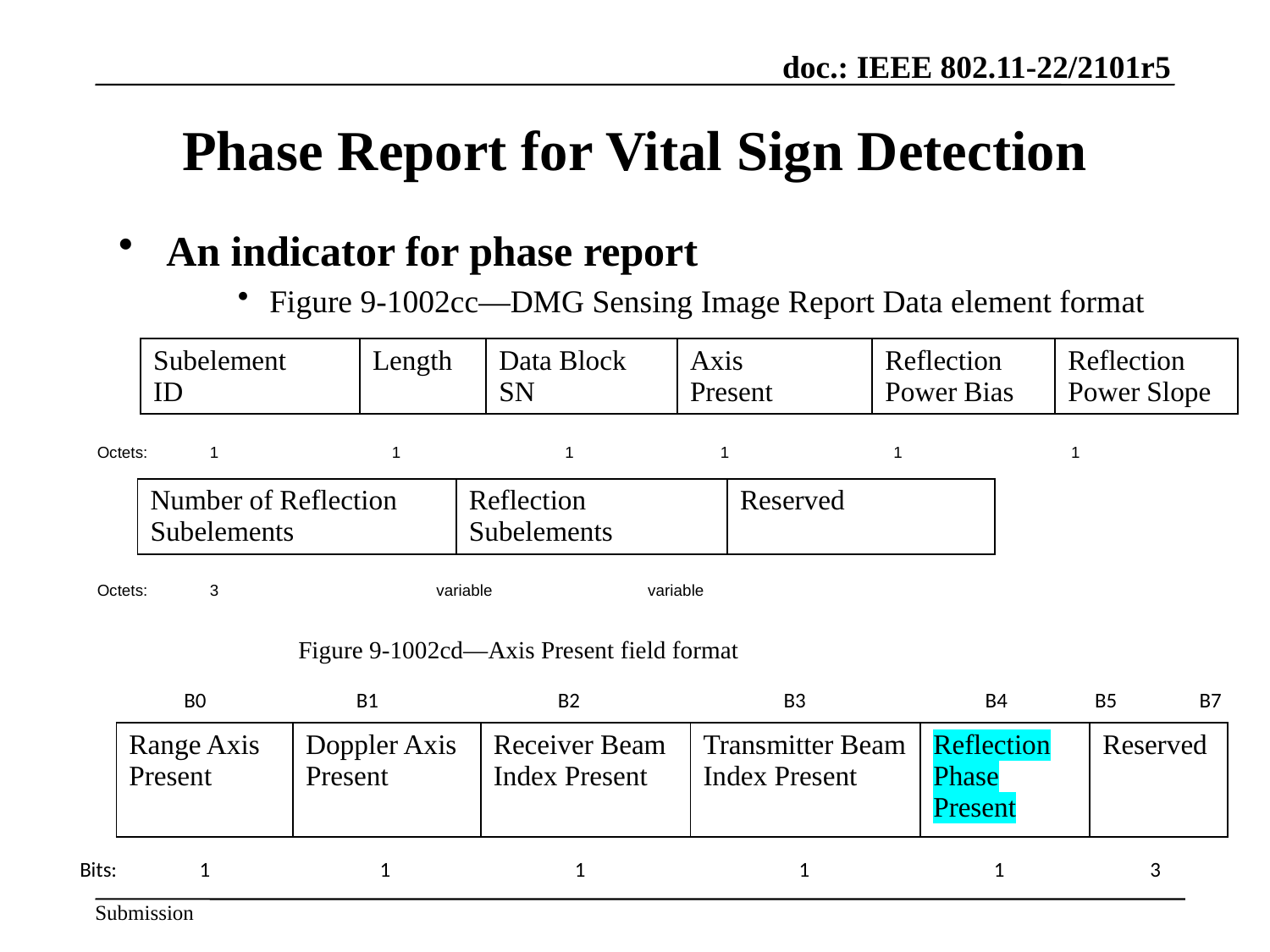

# Phase Report for Vital Sign Detection

An indicator for phase report
Figure 9-1002cc—DMG Sensing Image Report Data element format

| Subelement ID | Length | Data Block SN | Axis Present | Reflection Power Bias | Reflection Power Slope |
| --- | --- | --- | --- | --- | --- |
Octets:              1                                       1                                     1                                 1                                     1                                      1
| Number of Reflection Subelements | Reflection Subelements | Reserved |
| --- | --- | --- |
Octets:              3                                                 variable                                   variable
Figure 9-1002cd—Axis Present field format
                    B0                               B1                                     B2                                          B3                                     B4                  B5                 B7
| Range Axis Present | Doppler Axis Present | Receiver Beam Index Present | Transmitter Beam Index Present | Reflection Phase Present | Reserved |
| --- | --- | --- | --- | --- | --- |
   Bits:                 1                                   1                                      1                                            1                                      1                              3